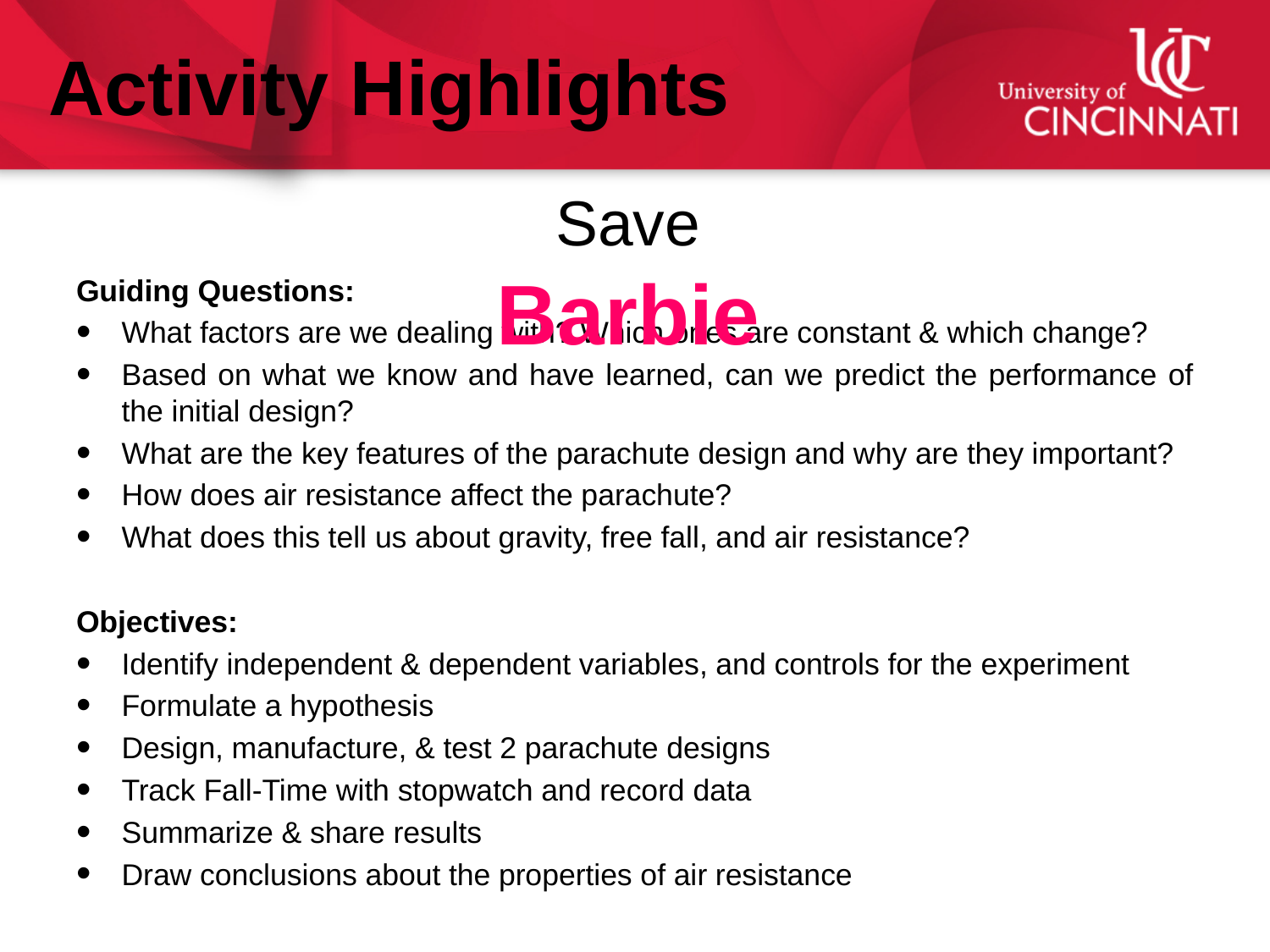

# Activity Highlights
Save Barbie

Guiding Questions:
What factors are we dealing with? Which ones are constant & which change?
Based on what we know and have learned, can we predict the performance of the initial design?
What are the key features of the parachute design and why are they important?
How does air resistance affect the parachute?
What does this tell us about gravity, free fall, and air resistance?

Objectives:
Identify independent & dependent variables, and controls for the experiment
Formulate a hypothesis
Design, manufacture, & test 2 parachute designs
Track Fall-Time with stopwatch and record data
Summarize & share results
Draw conclusions about the properties of air resistance